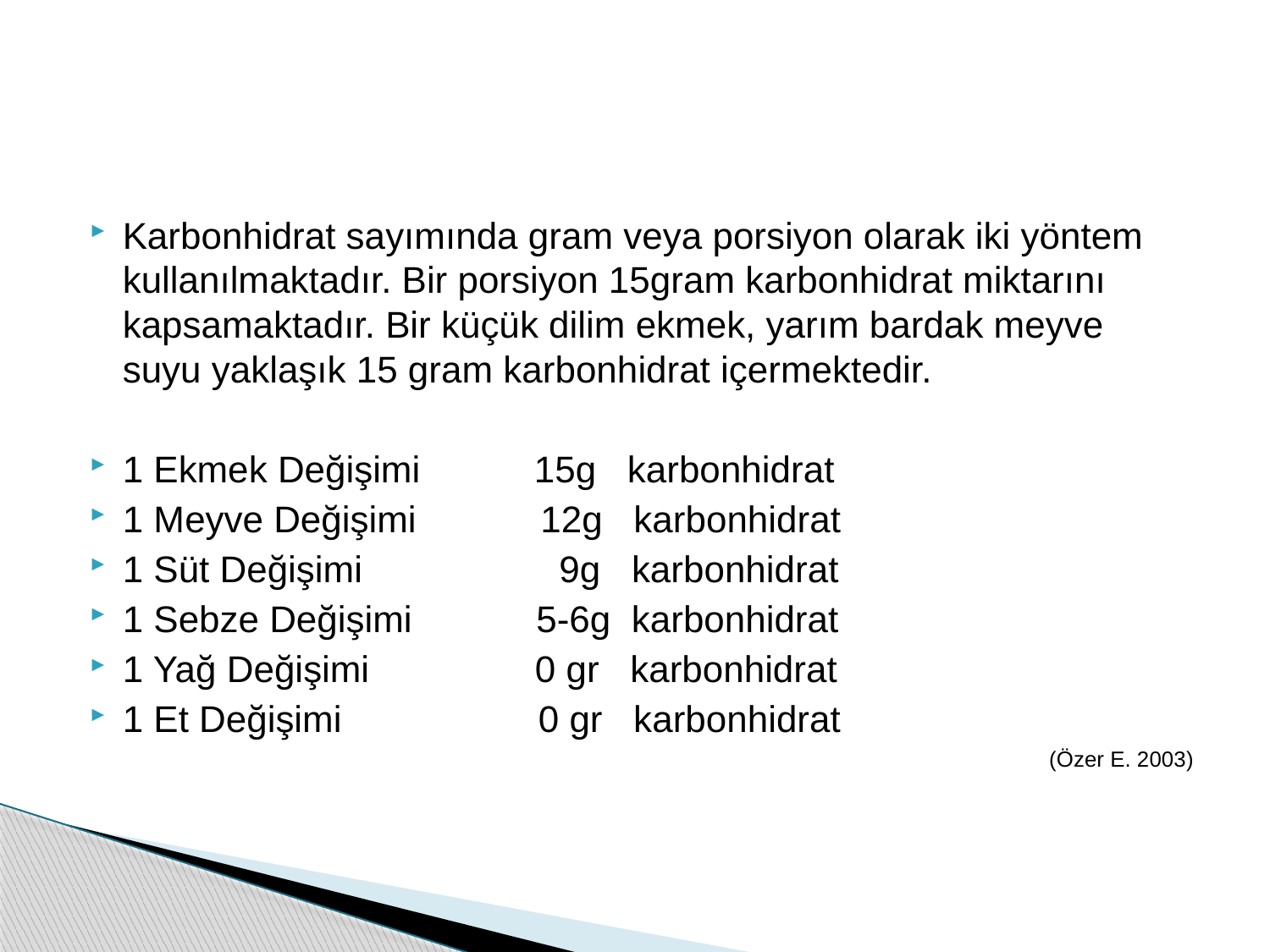

#
Karbonhidrat sayımında gram veya porsiyon olarak iki yöntem kullanılmaktadır. Bir porsiyon 15gram karbonhidrat miktarını kapsamaktadır. Bir küçük dilim ekmek, yarım bardak meyve suyu yaklaşık 15 gram karbonhidrat içermektedir.

1 Ekmek Değişimi           15g   karbonhidrat
1 Meyve Değişimi            12g   karbonhidrat
1 Süt Değişimi                   9g   karbonhidrat
1 Sebze Değişimi            5-6g  karbonhidrat
1 Yağ Değişimi                0 gr   karbonhidrat
1 Et Değişimi                   0 gr   karbonhidrat
(Özer E. 2003)